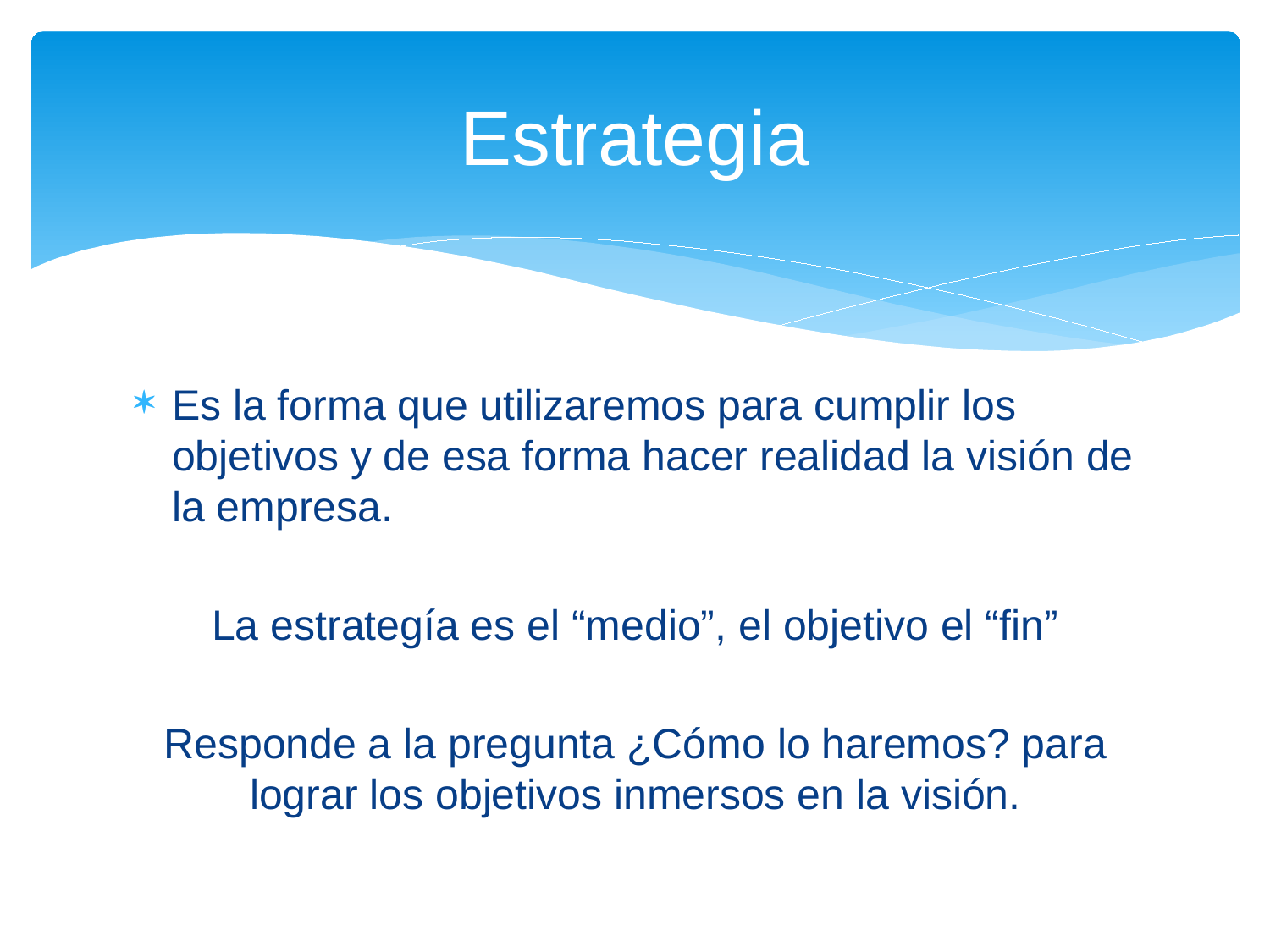

# Estrategia
Es la forma que utilizaremos para cumplir los objetivos y de esa forma hacer realidad la visión de la empresa.

La estrategía es el “medio”, el objetivo el “fin”

Responde a la pregunta ¿Cómo lo haremos? para lograr los objetivos inmersos en la visión.